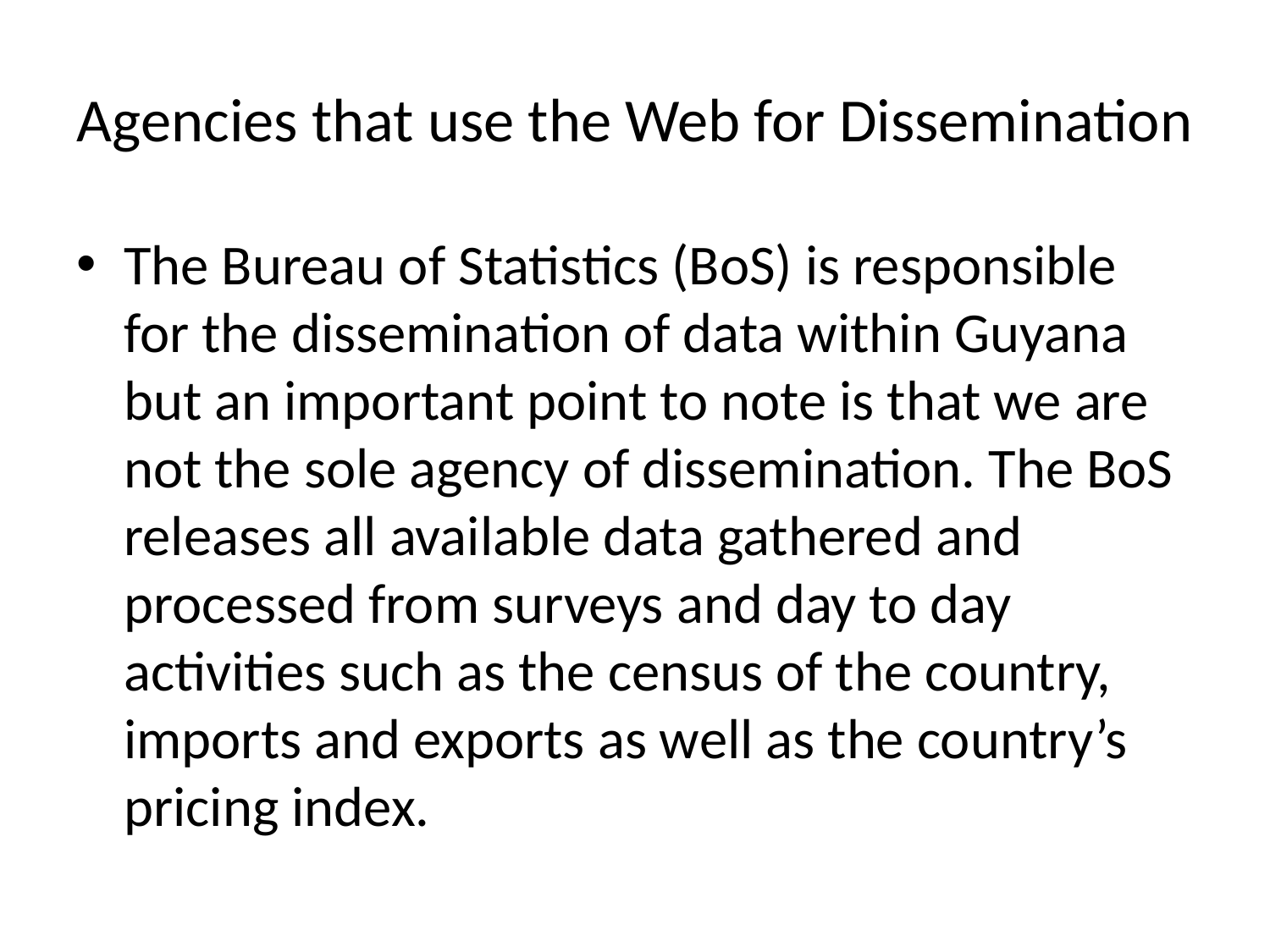

# Agencies that use the Web for Dissemination
The Bureau of Statistics (BoS) is responsible for the dissemination of data within Guyana but an important point to note is that we are not the sole agency of dissemination. The BoS releases all available data gathered and processed from surveys and day to day activities such as the census of the country,  imports and exports as well as the country’s pricing index.